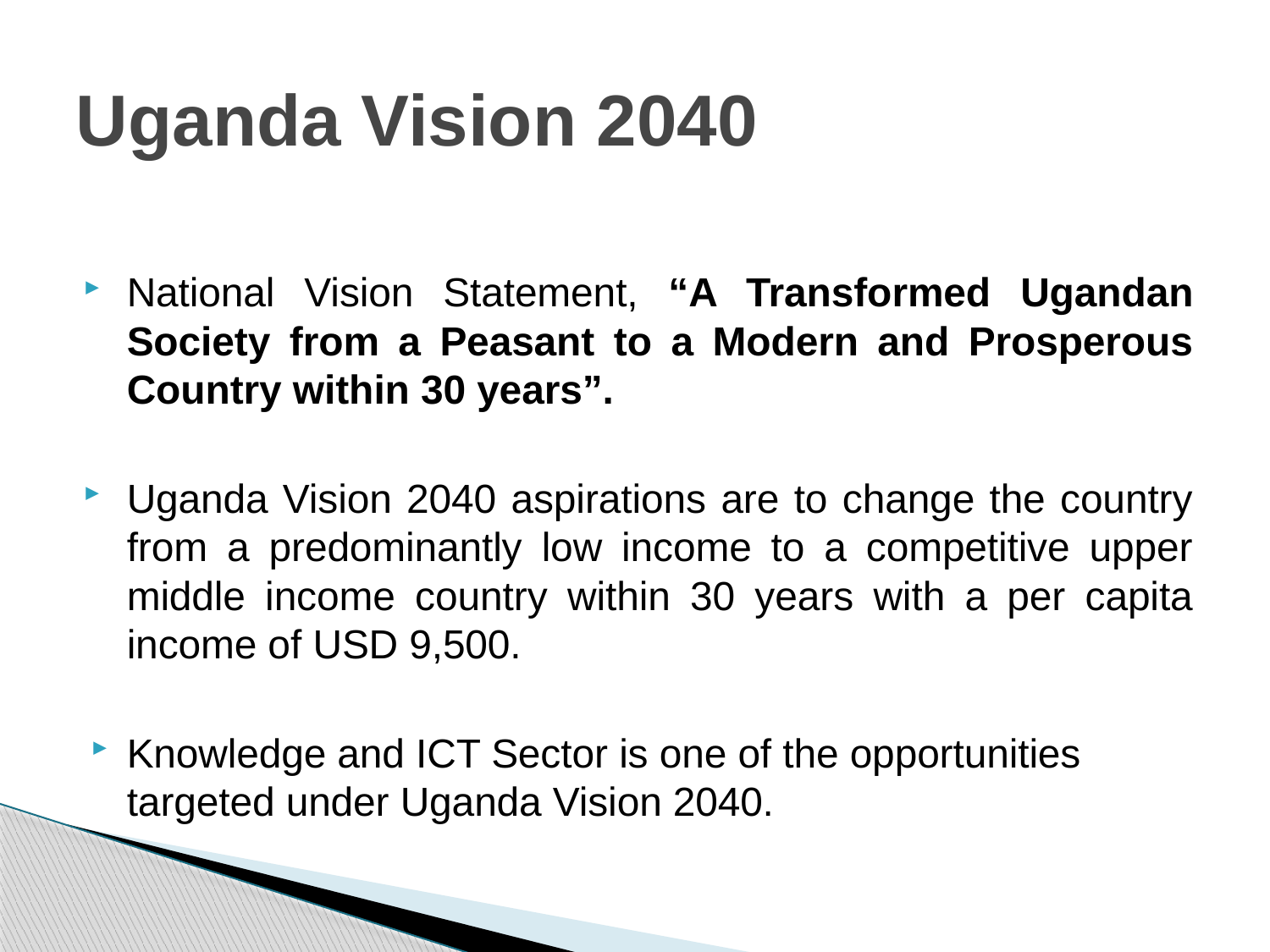

# Uganda Vision 2040

National Vision Statement, “A Transformed Ugandan Society from a Peasant to a Modern and Prosperous Country within 30 years”.

Uganda Vision 2040 aspirations are to change the country from a predominantly low income to a competitive upper middle income country within 30 years with a per capita income of USD 9,500.

Knowledge and ICT Sector is one of the opportunities targeted under Uganda Vision 2040.